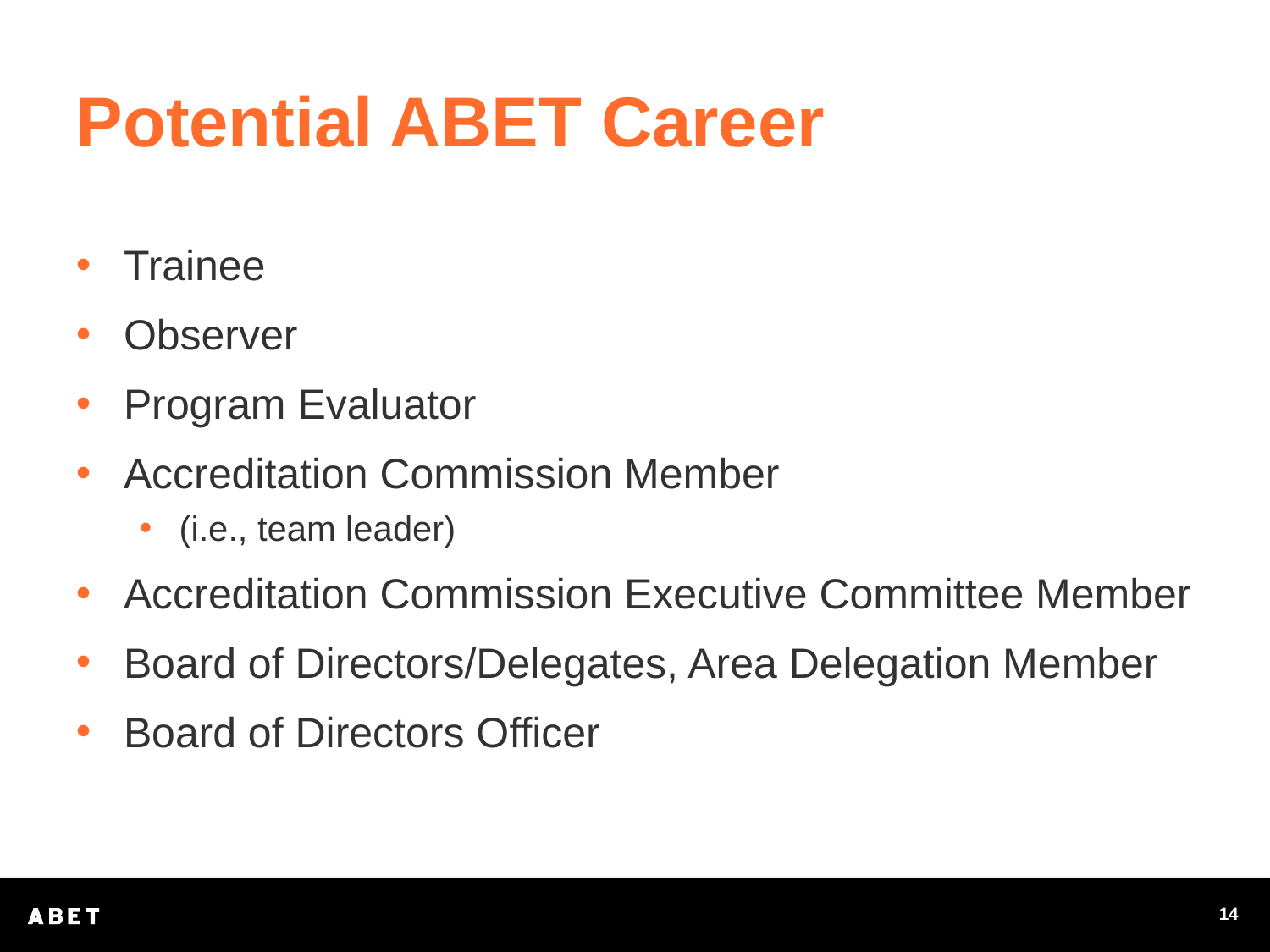

# Potential ABET Career
Trainee
Observer
Program Evaluator
Accreditation Commission Member
(i.e., team leader)
Accreditation Commission Executive Committee Member
Board of Directors/Delegates, Area Delegation Member
Board of Directors Officer